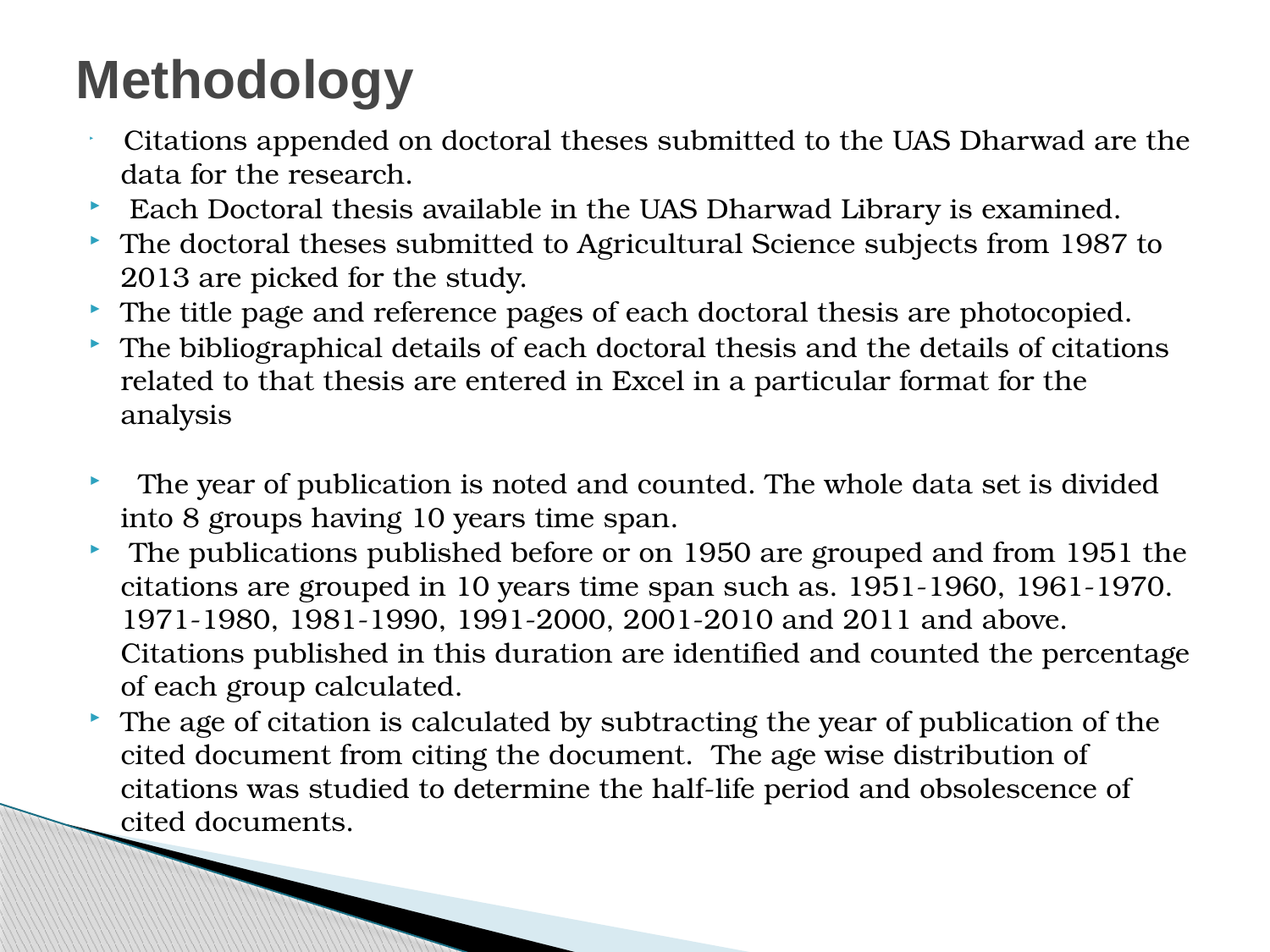

# Methodology
 Citations appended on doctoral theses submitted to the UAS Dharwad are the data for the research.
 Each Doctoral thesis available in the UAS Dharwad Library is examined.
The doctoral theses submitted to Agricultural Science subjects from 1987 to 2013 are picked for the study.
The title page and reference pages of each doctoral thesis are photocopied.
The bibliographical details of each doctoral thesis and the details of citations related to that thesis are entered in Excel in a particular format for the analysis

  The year of publication is noted and counted. The whole data set is divided into 8 groups having 10 years time span.
 The publications published before or on 1950 are grouped and from 1951 the citations are grouped in 10 years time span such as. 1951-1960, 1961-1970. 1971-1980, 1981-1990, 1991-2000, 2001-2010 and 2011 and above.  Citations published in this duration are identified and counted the percentage of each group calculated.
The age of citation is calculated by subtracting the year of publication of the cited document from citing the document.  The age wise distribution of citations was studied to determine the half-life period and obsolescence of cited documents.